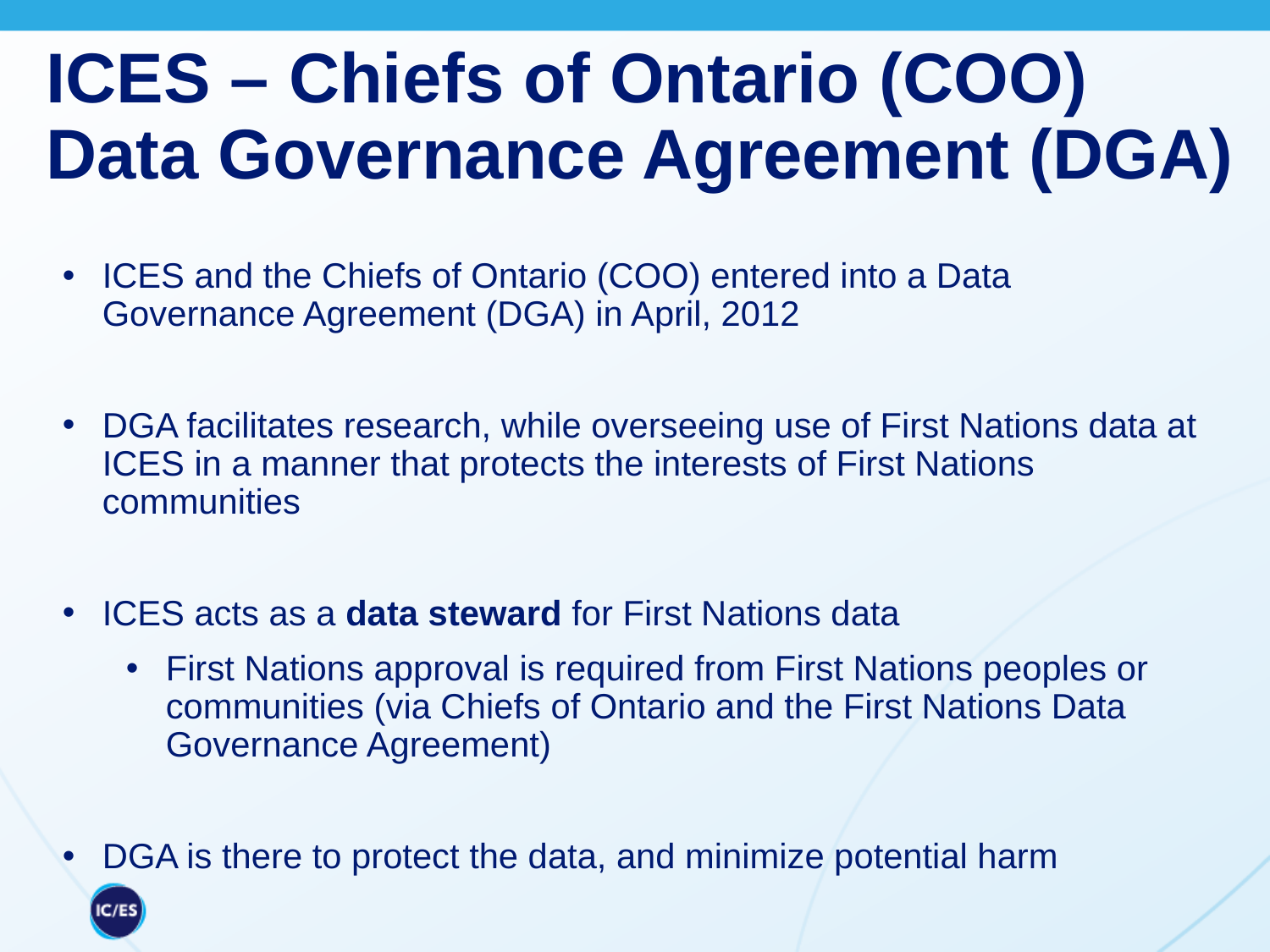

# ICES – Chiefs of Ontario (COO) Data Governance Agreement (DGA)
ICES and the Chiefs of Ontario (COO) entered into a Data Governance Agreement (DGA) in April, 2012

DGA facilitates research, while overseeing use of First Nations data at ICES in a manner that protects the interests of First Nations communities

ICES acts as a data steward for First Nations data
First Nations approval is required from First Nations peoples or communities (via Chiefs of Ontario and the First Nations Data Governance Agreement)

DGA is there to protect the data, and minimize potential harm